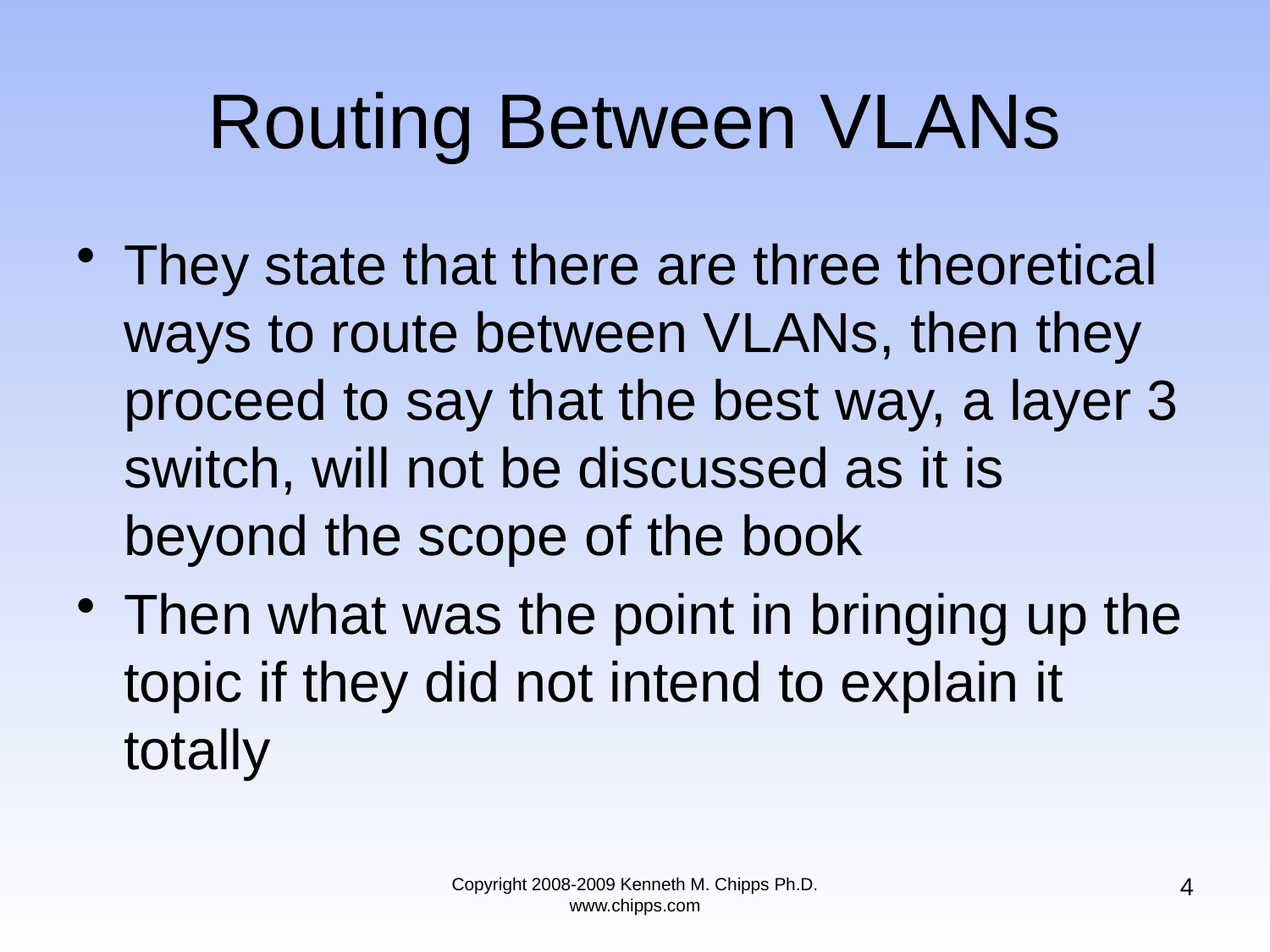

# Routing Between VLANs
They state that there are three theoretical ways to route between VLANs, then they proceed to say that the best way, a layer 3 switch, will not be discussed as it is beyond the scope of the book
Then what was the point in bringing up the topic if they did not intend to explain it totally
4
Copyright 2008-2009 Kenneth M. Chipps Ph.D. www.chipps.com